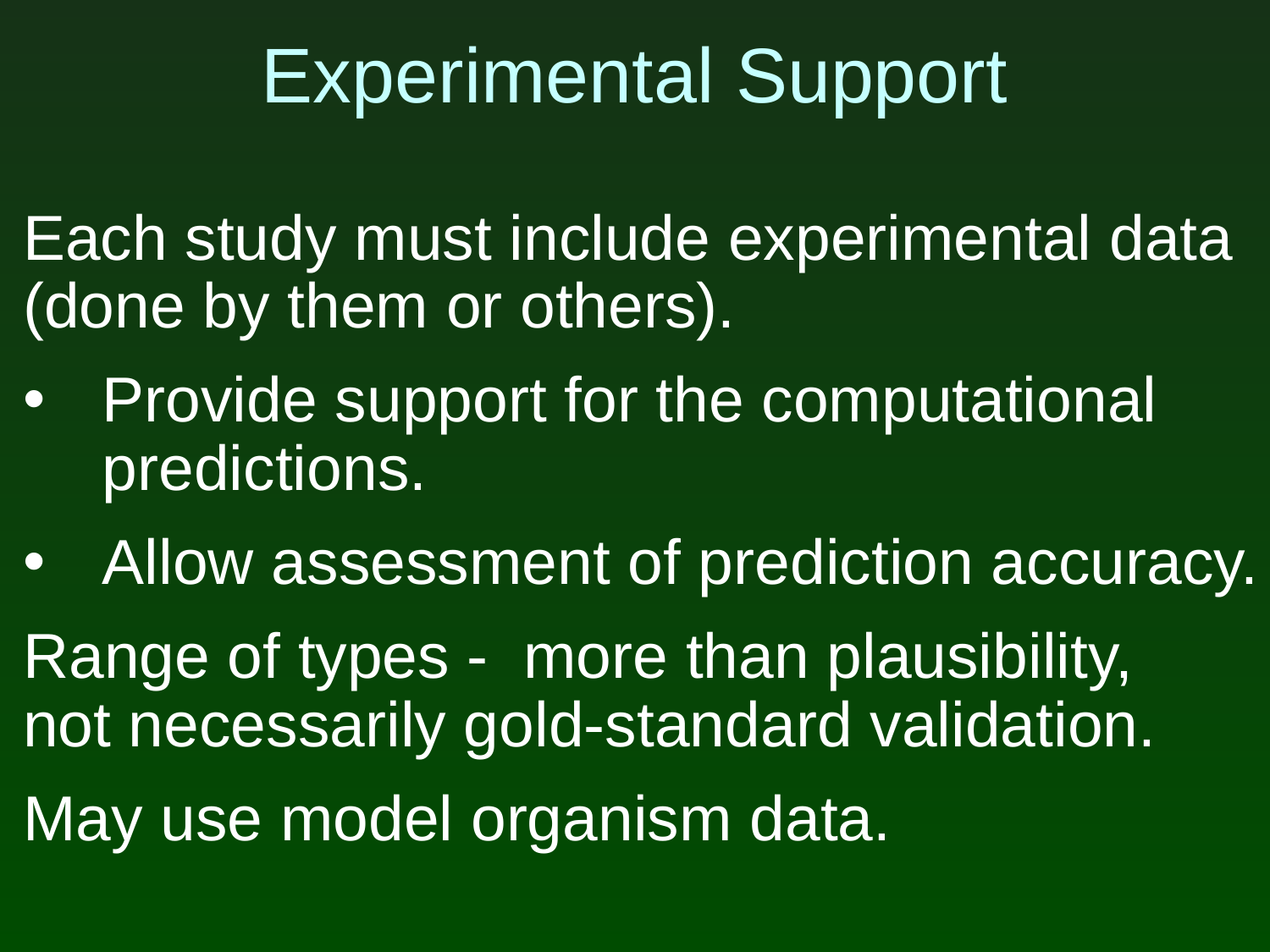

# Experimental Support
Each study must include experimental data  (done by them or others).
Provide support for the computational   predictions.
Allow assessment of prediction accuracy.
Range of types -  more than plausibility,   not necessarily gold-standard validation.
May use model organism data.